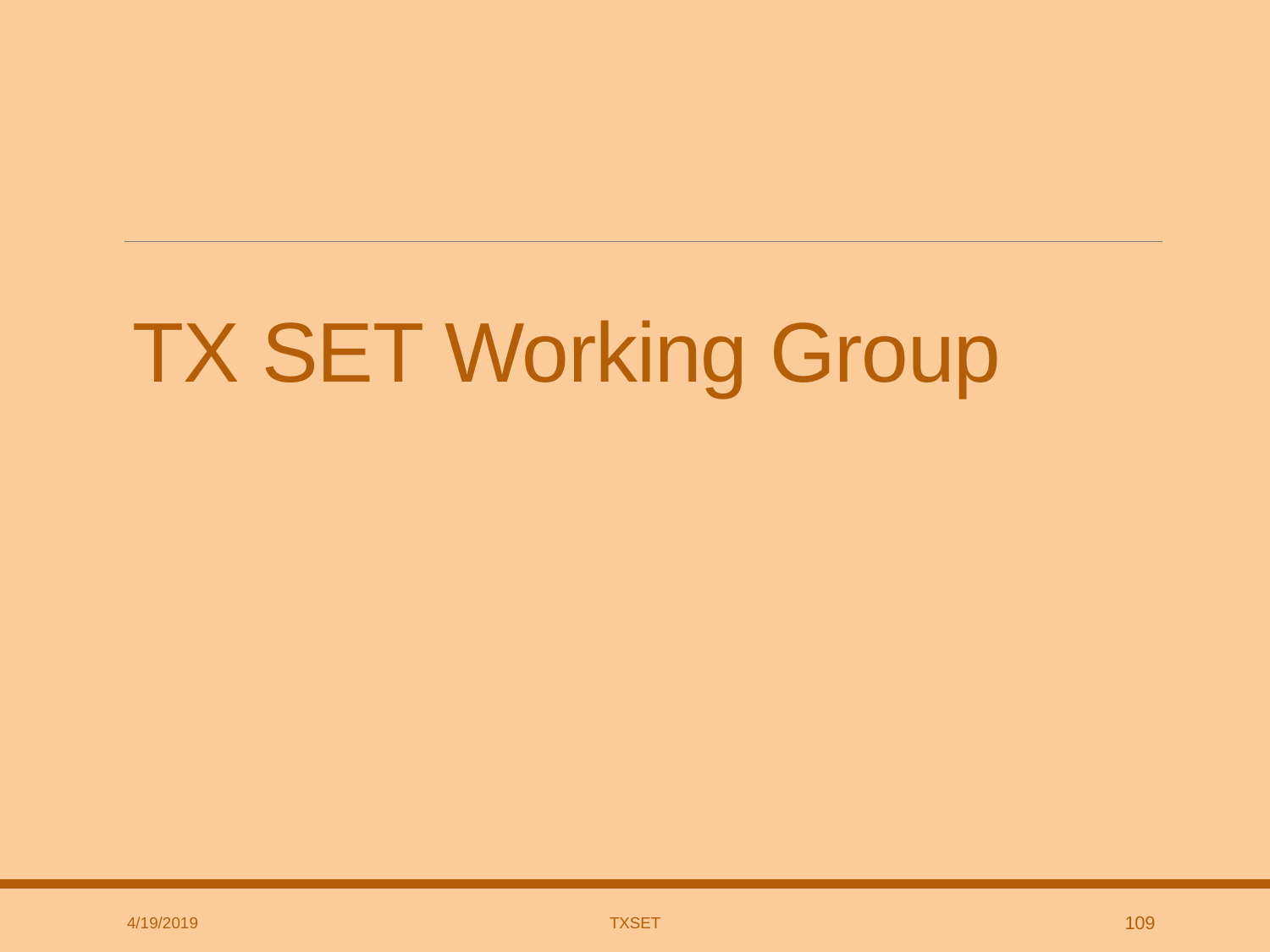

# TX SET Working Group
4/19/2019
TxSET
109